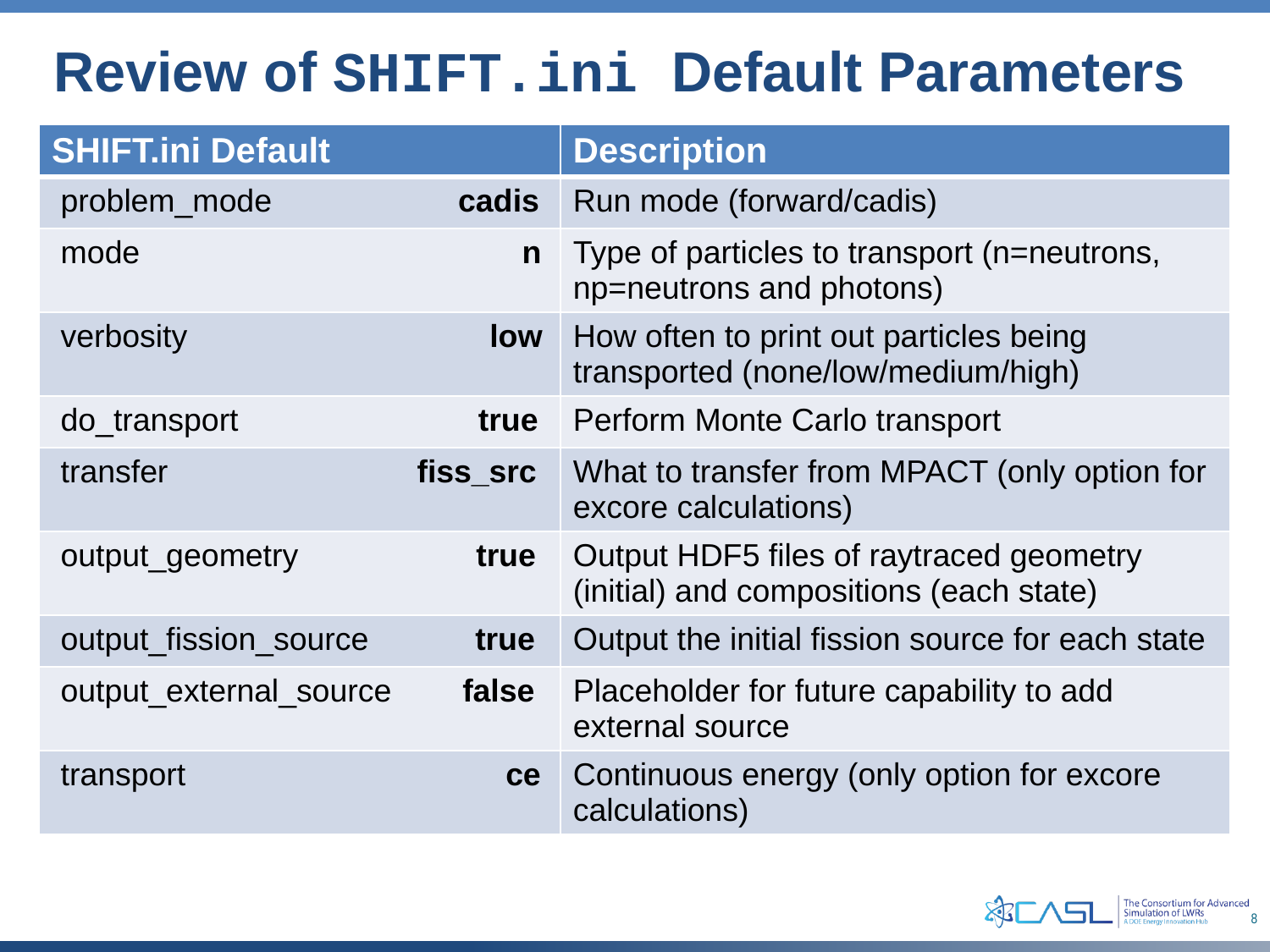

# Review of SHIFT.ini Default Parameters
| SHIFT.ini Default | Description |
| --- | --- |
| problem\_mode cadis | Run mode (forward/cadis) |
| mode n | Type of particles to transport (n=neutrons, np=neutrons and photons) |
| verbosity low | How often to print out particles being transported (none/low/medium/high) |
| do\_transport true | Perform Monte Carlo transport |
| transfer fiss\_src | What to transfer from MPACT (only option for excore calculations) |
| output\_geometry true | Output HDF5 files of raytraced geometry (initial) and compositions (each state) |
| output\_fission\_source true | Output the initial fission source for each state |
| output\_external\_source false | Placeholder for future capability to add external source |
| transport ce | Continuous energy (only option for excore calculations) |